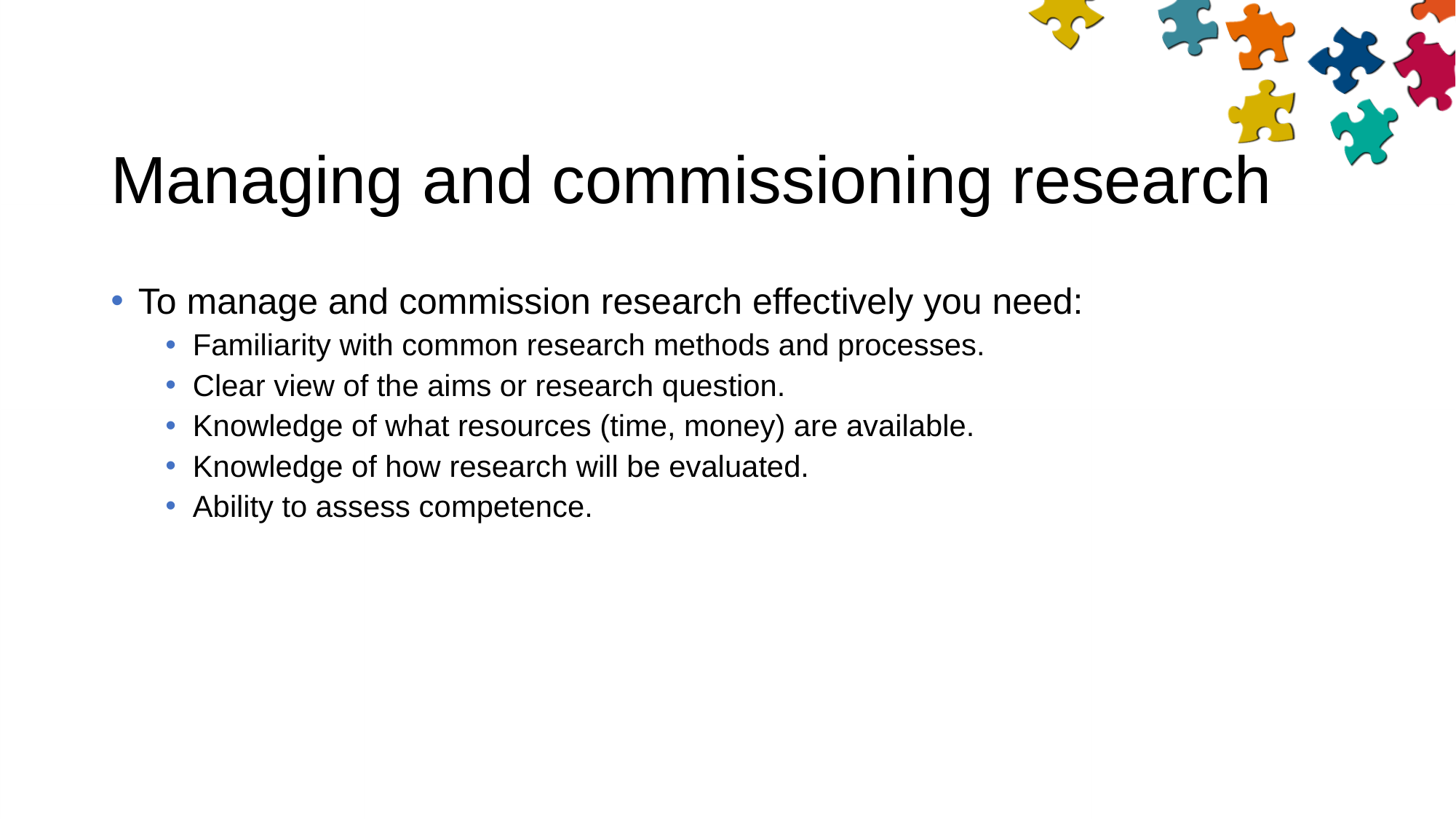

# Managing and commissioning research
To manage and commission research effectively you need:
Familiarity with common research methods and processes.
Clear view of the aims or research question.
Knowledge of what resources (time, money) are available.
Knowledge of how research will be evaluated.
Ability to assess competence.